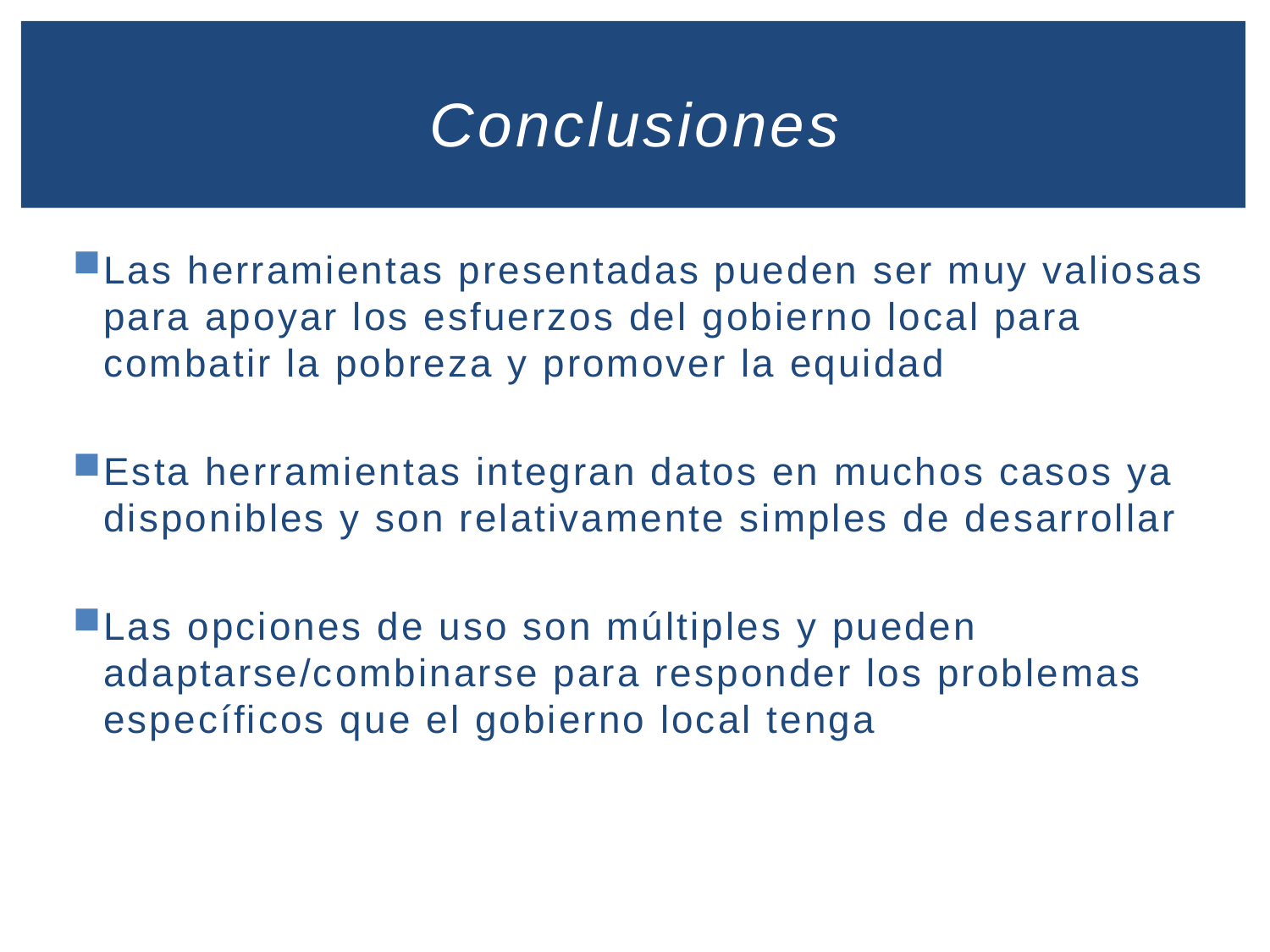

# Conclusiones
Las herramientas presentadas pueden ser muy valiosas para apoyar los esfuerzos del gobierno local para combatir la pobreza y promover la equidad

Esta herramientas integran datos en muchos casos ya disponibles y son relativamente simples de desarrollar

Las opciones de uso son múltiples y pueden adaptarse/combinarse para responder los problemas específicos que el gobierno local tenga